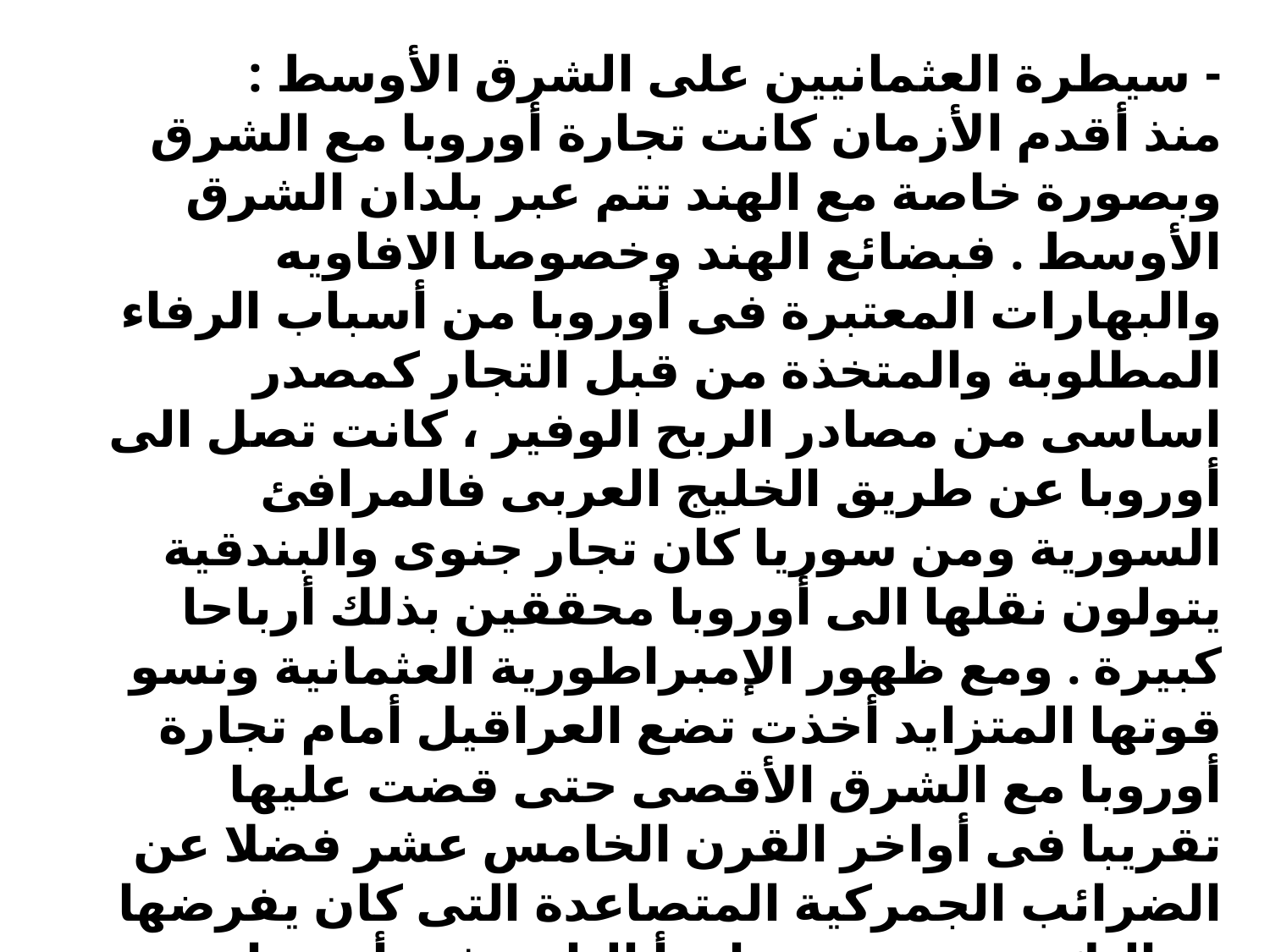

- سيطرة العثمانيين على الشرق الأوسط :
منذ أقدم الأزمان كانت تجارة أوروبا مع الشرق وبصورة خاصة مع الهند تتم عبر بلدان الشرق الأوسط . فبضائع الهند وخصوصا الافاويه والبهارات المعتبرة فى أوروبا من أسباب الرفاء المطلوبة والمتخذة من قبل التجار كمصدر اساسى من مصادر الربح الوفير ، كانت تصل الى أوروبا عن طريق الخليج العربى فالمرافئ السورية ومن سوريا كان تجار جنوى والبندقية يتولون نقلها الى أوروبا محققين بذلك أرباحا كبيرة . ومع ظهور الإمبراطورية العثمانية ونسو قوتها المتزايد أخذت تضع العراقيل أمام تجارة أوروبا مع الشرق الأقصى حتى قضت عليها تقريبا فى أواخر القرن الخامس عشر فضلا عن الضرائب الجمركية المتصاعدة التى كان يفرضها مماليك مصر ومن هنا بدأ الناس فى أوروبا يتساءلون عن إمكانية الوصول الى الهند والاتجار معها مباشرة للتخلص من سيطرة العثمانيين المتزايدة على تجارتهم .